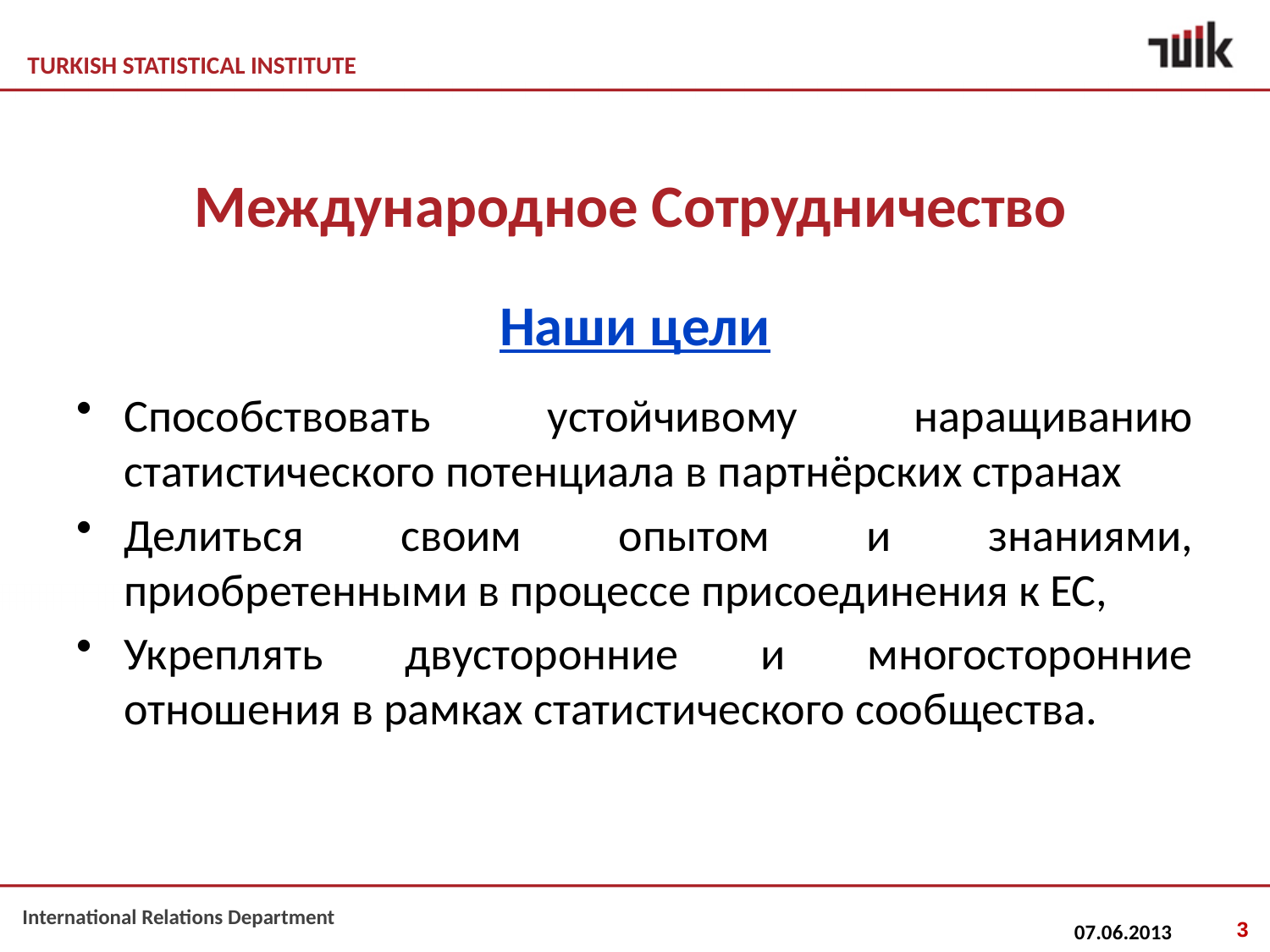

# Международное Сотрудничество
Наши цели

Способствовать устойчивому наращиванию статистического потенциала в партнёрских странах
Делиться своим опытом и знаниями, приобретенными в процессе присоединения к ЕС,
Укреплять двусторонние и многосторонние отношения в рамках статистического сообщества.

3
07.06.2013